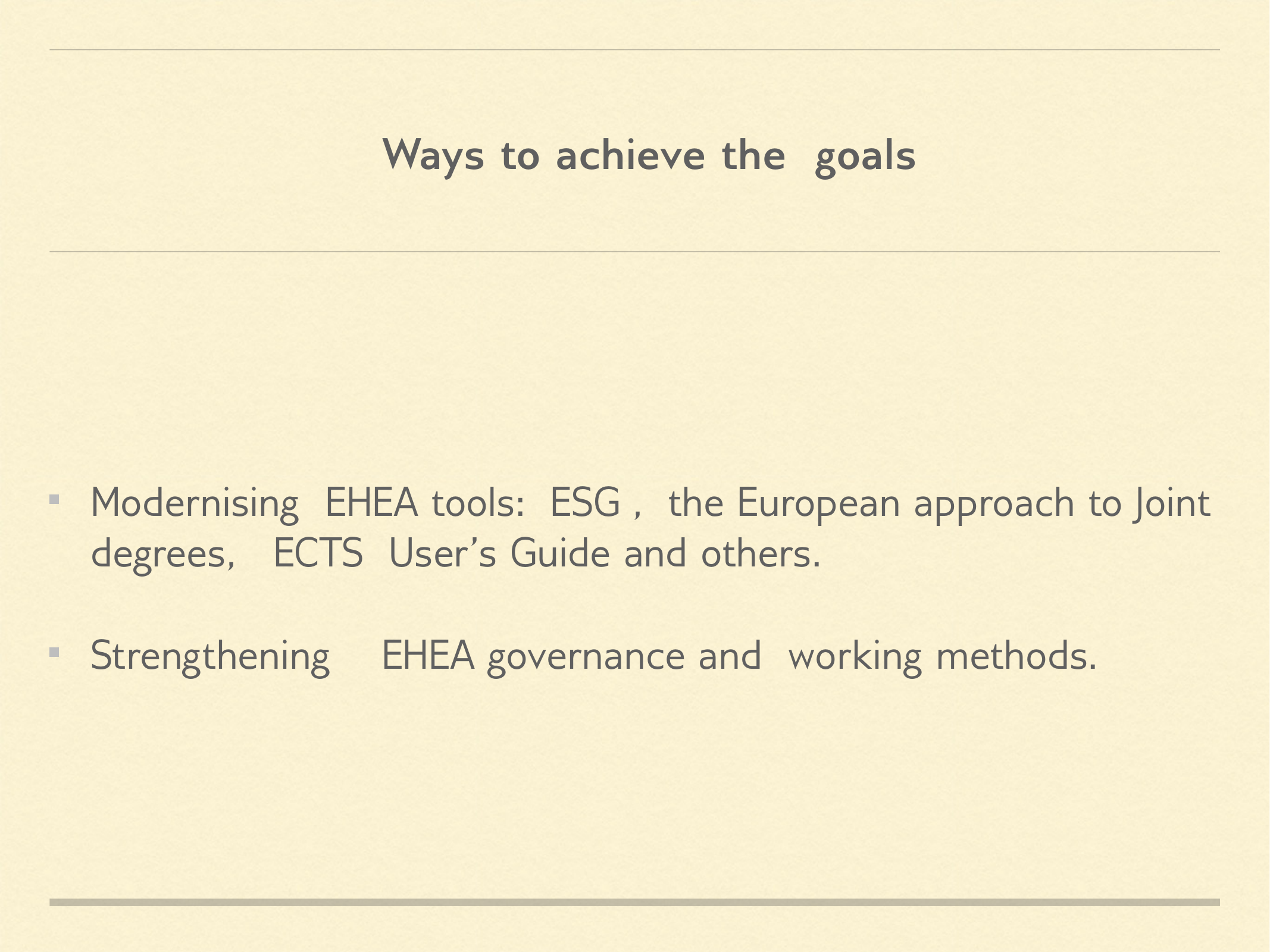

# Ways to achieve the  goals
Modernising  EHEA tools:  ESG ,  the European approach to Joint degrees,   ECTS  User’s Guide and others.
Strengthening    EHEA governance and  working methods.